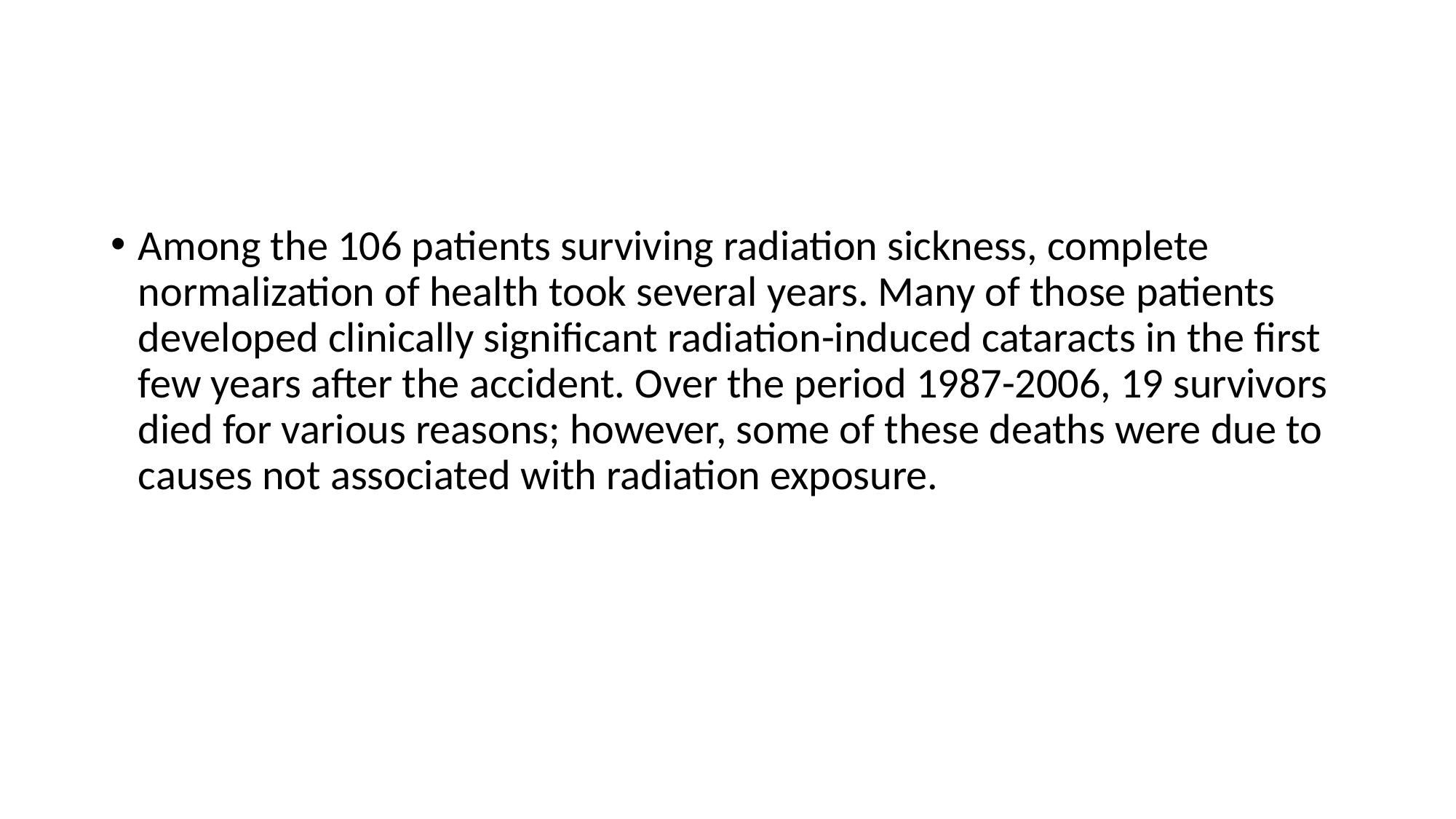

#
Among the 106 patients surviving radiation sickness, complete normalization of health took several years. Many of those patients developed clinically significant radiation-induced cataracts in the first few years after the accident. Over the period 1987-2006, 19 survivors died for various reasons; however, some of these deaths were due to causes not associated with radiation exposure.